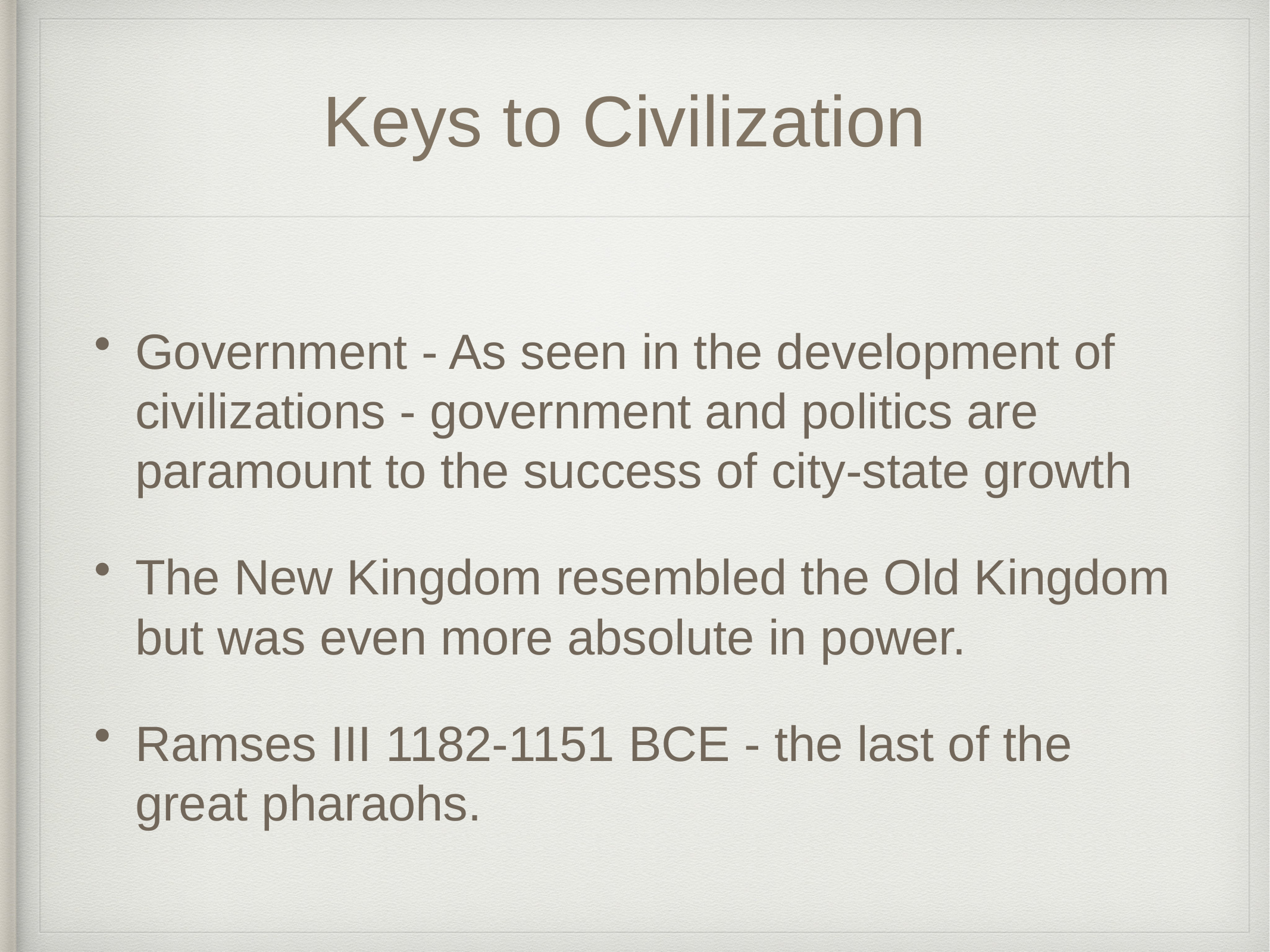

# Keys to Civilization
Government - As seen in the development of civilizations - government and politics are paramount to the success of city-state growth
The New Kingdom resembled the Old Kingdom but was even more absolute in power.
Ramses III 1182-1151 BCE - the last of the great pharaohs.